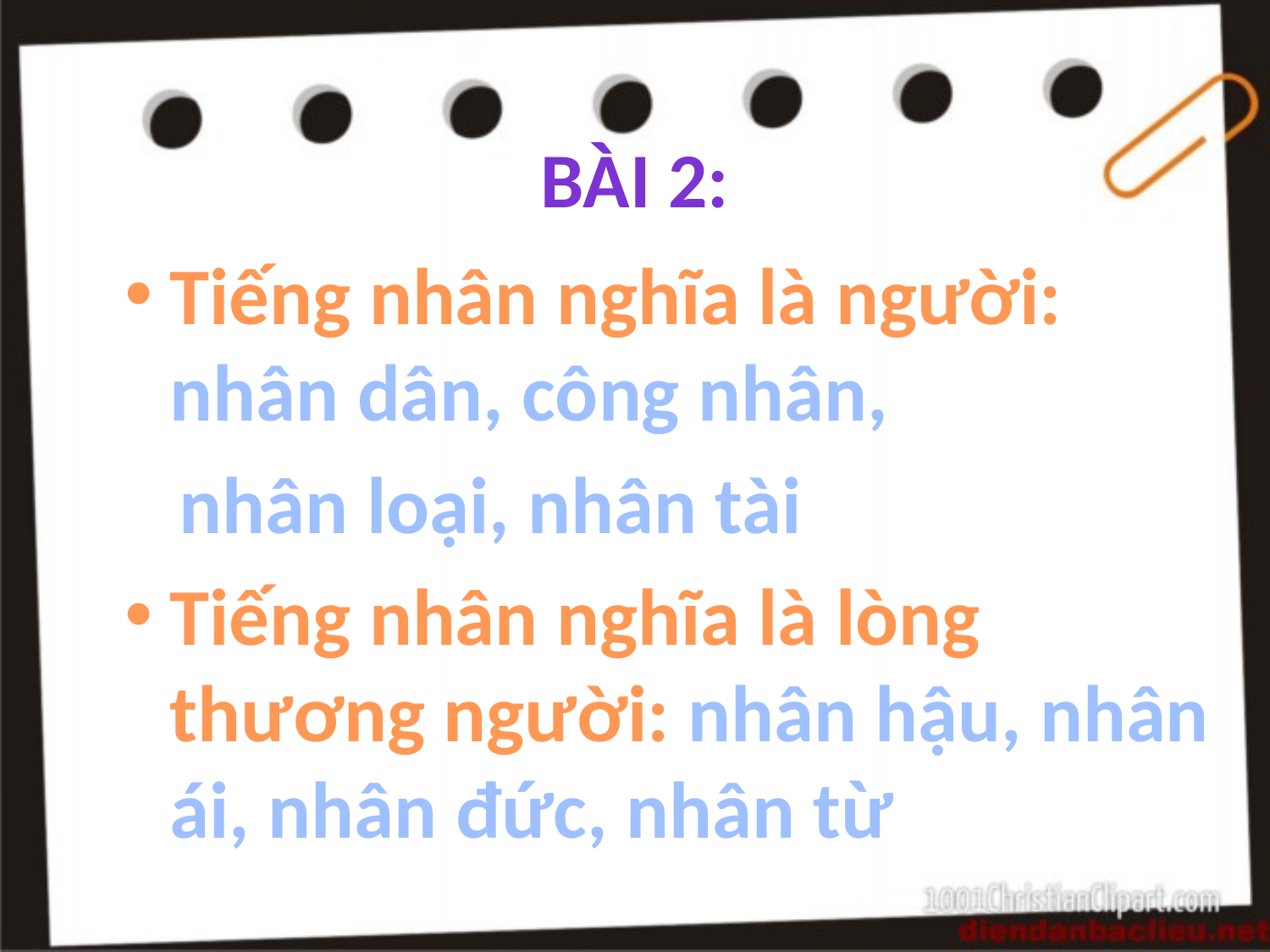

# Bài 2:
Tiếng nhân nghĩa là người: nhân dân, công nhân,
   nhân loại, nhân tài
Tiếng nhân nghĩa là lòng thương người: nhân hậu, nhân ái, nhân đức, nhân từ